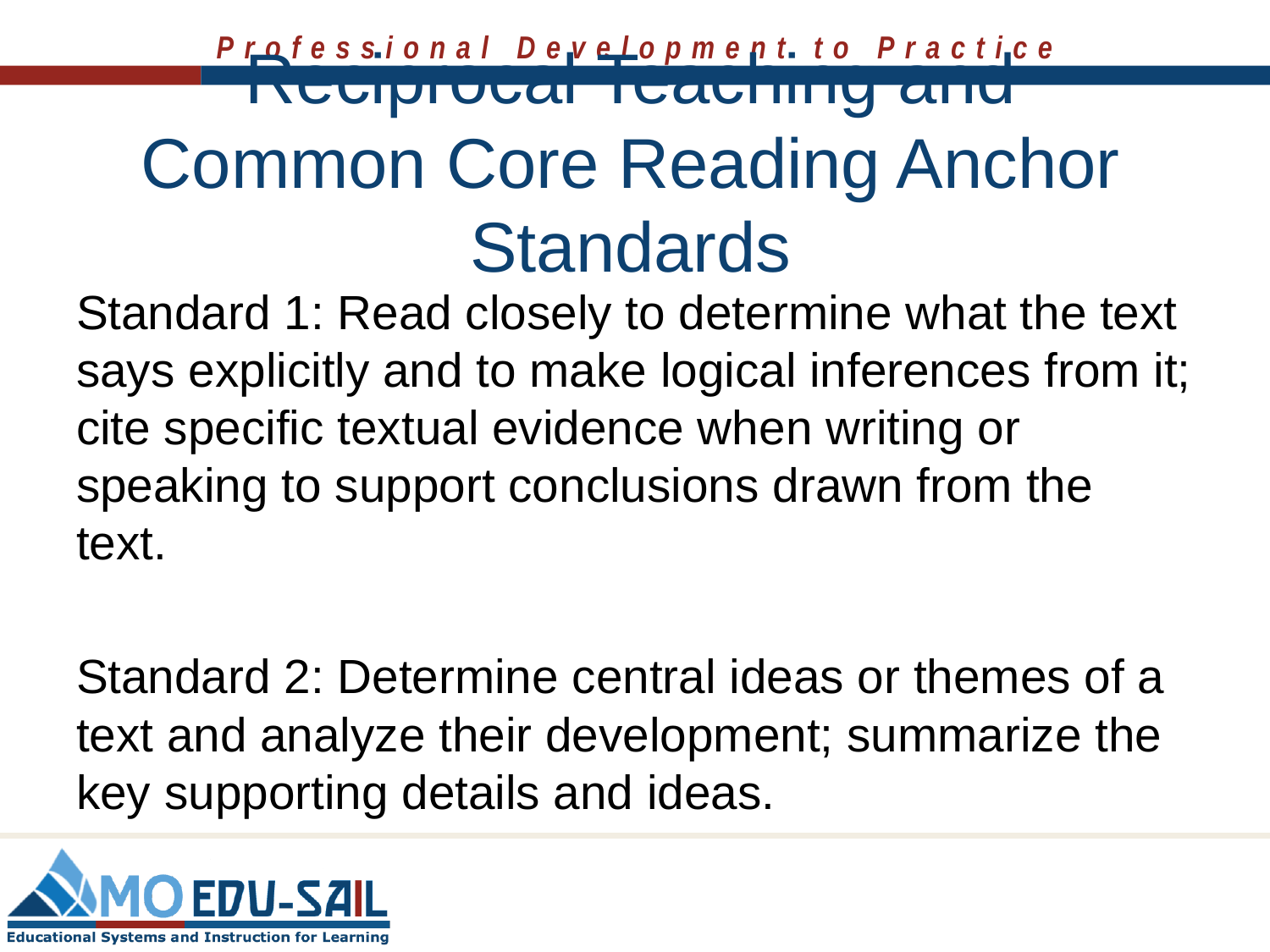

# Reciprocal Teaching and Common Core Reading Anchor Standards
Standard 1: Read closely to determine what the text says explicitly and to make logical inferences from it; cite specific textual evidence when writing or speaking to support conclusions drawn from the text.

Standard 2: Determine central ideas or themes of a text and analyze their development; summarize the key supporting details and ideas.